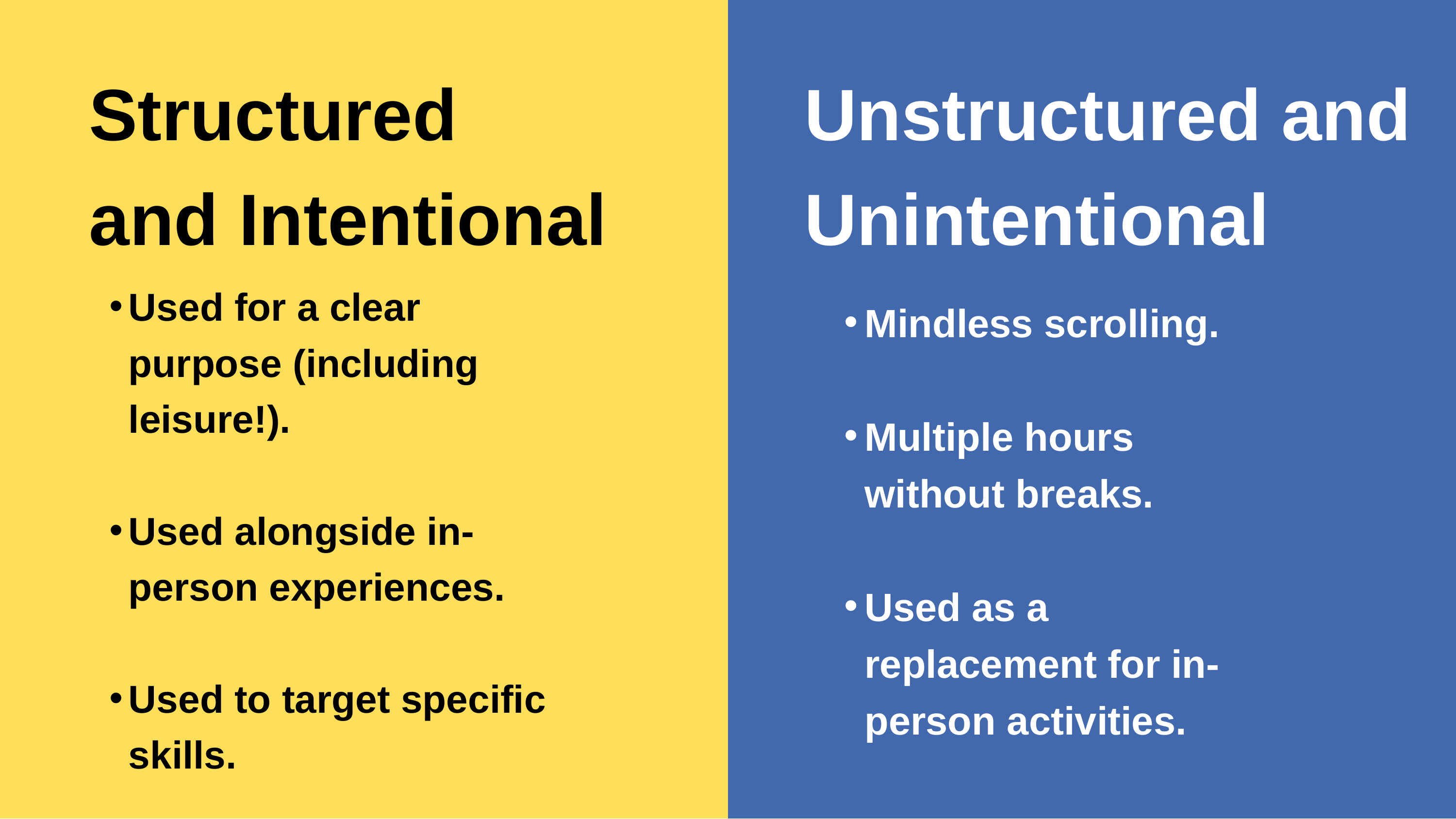

Structured
and Intentional
Unstructured and Unintentional

Used for a clear purpose (including leisure!).

Used alongside in-person experiences.

Used to target specific skills.
Mindless scrolling.

Multiple hours without breaks.

Used as a replacement for in-person activities.